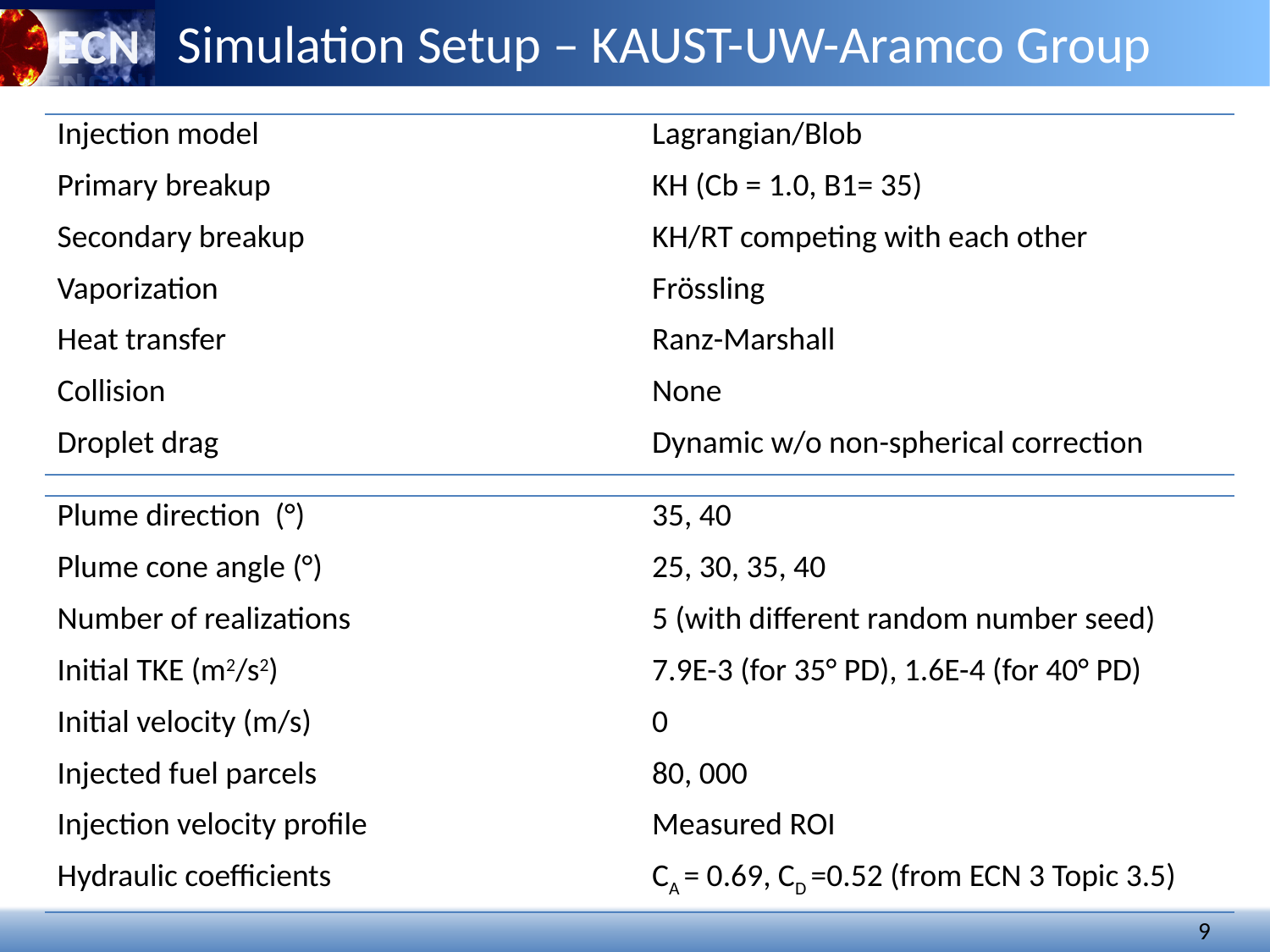

Simulation Setup – KAUST-UW-Aramco Group
| Injection model | Lagrangian/Blob |
| --- | --- |
| Primary breakup | KH (Cb = 1.0, B1= 35) |
| Secondary breakup | KH/RT competing with each other |
| Vaporization | Frössling |
| Heat transfer | Ranz-Marshall |
| Collision | None |
| Droplet drag | Dynamic w/o non-spherical correction |
| Plume direction (°) | 35, 40 |
| --- | --- |
| Plume cone angle (°) | 25, 30, 35, 40 |
| Number of realizations | 5 (with different random number seed) |
| Initial TKE (m2/s2) | 7.9E-3 (for 35° PD), 1.6E-4 (for 40° PD) |
| Initial velocity (m/s) | 0 |
| Injected fuel parcels | 80, 000 |
| Injection velocity profile | Measured ROI |
| Hydraulic coefficients | CA = 0.69, CD =0.52 (from ECN 3 Topic 3.5) |